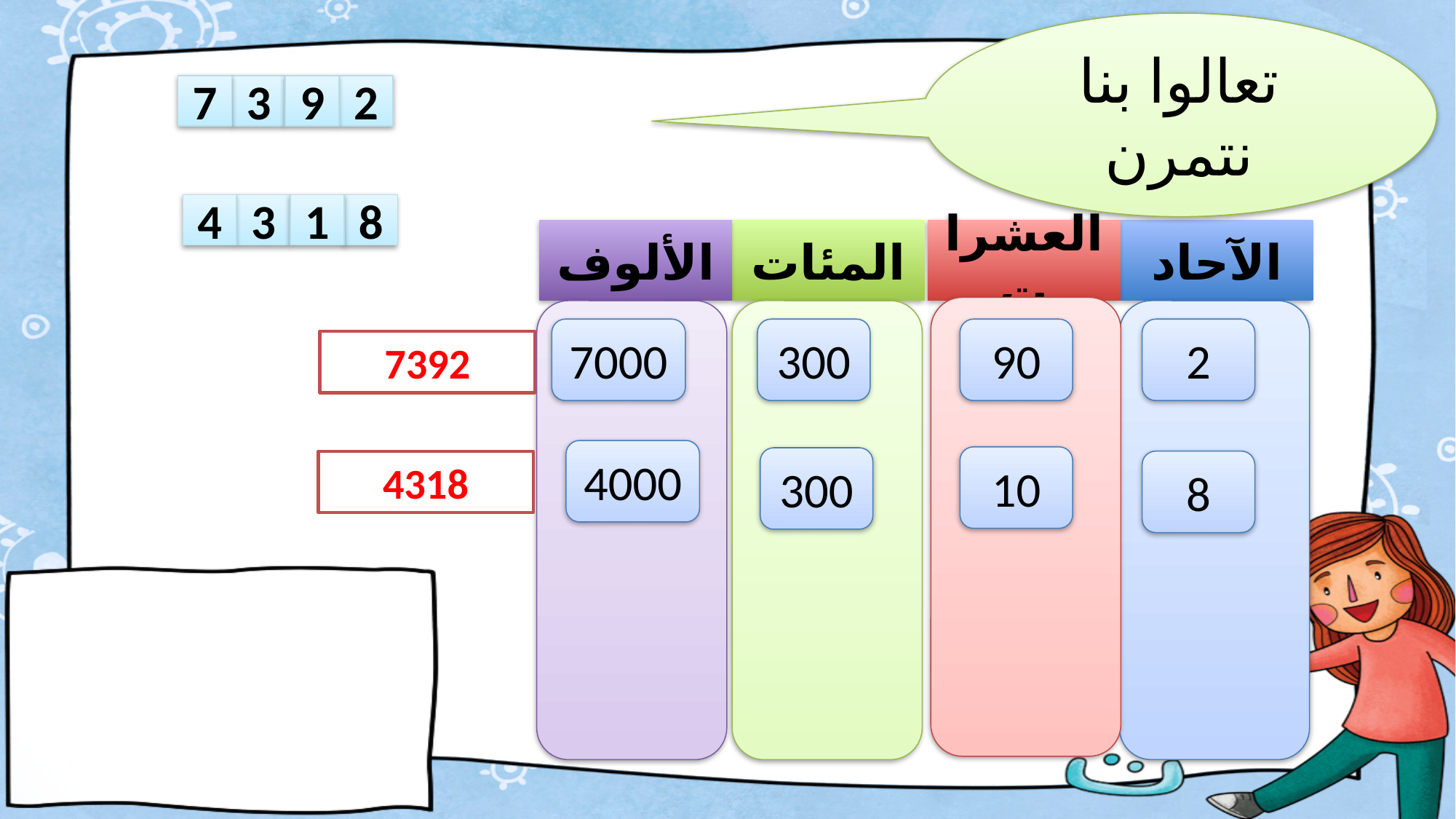

تعالوا بنا نتمرن
7
9
3
2
4
1
3
8
الآحاد
المئات
الألوف
العشرات

7000
300
90
2
7392

4000
10
300
4318
8